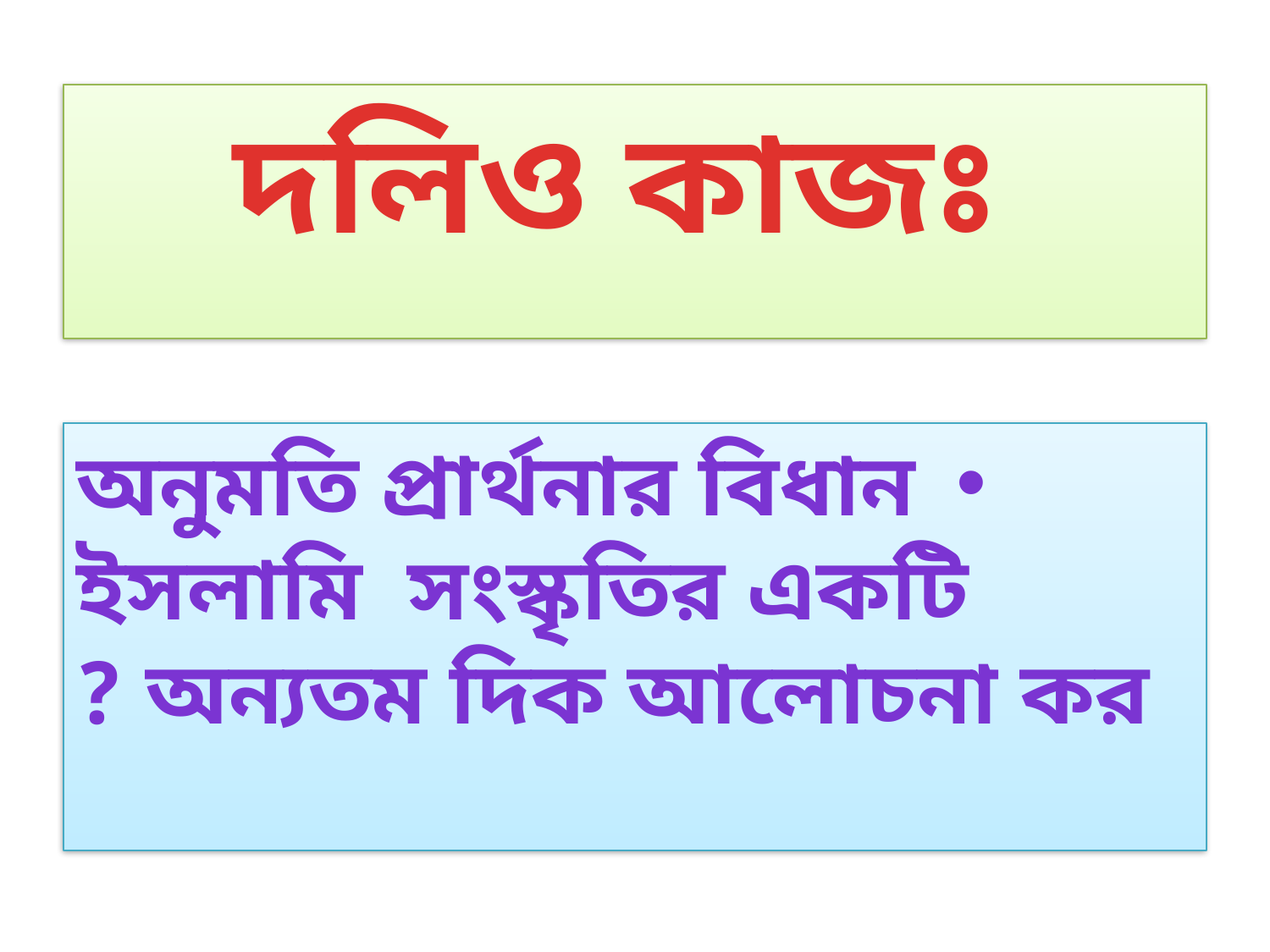

# দলিও কাজঃ
অনুমতি প্রার্থনার বিধান ইসলামি  সংস্কৃতির একটি অন্যতম দিক আলোচনা কর ?